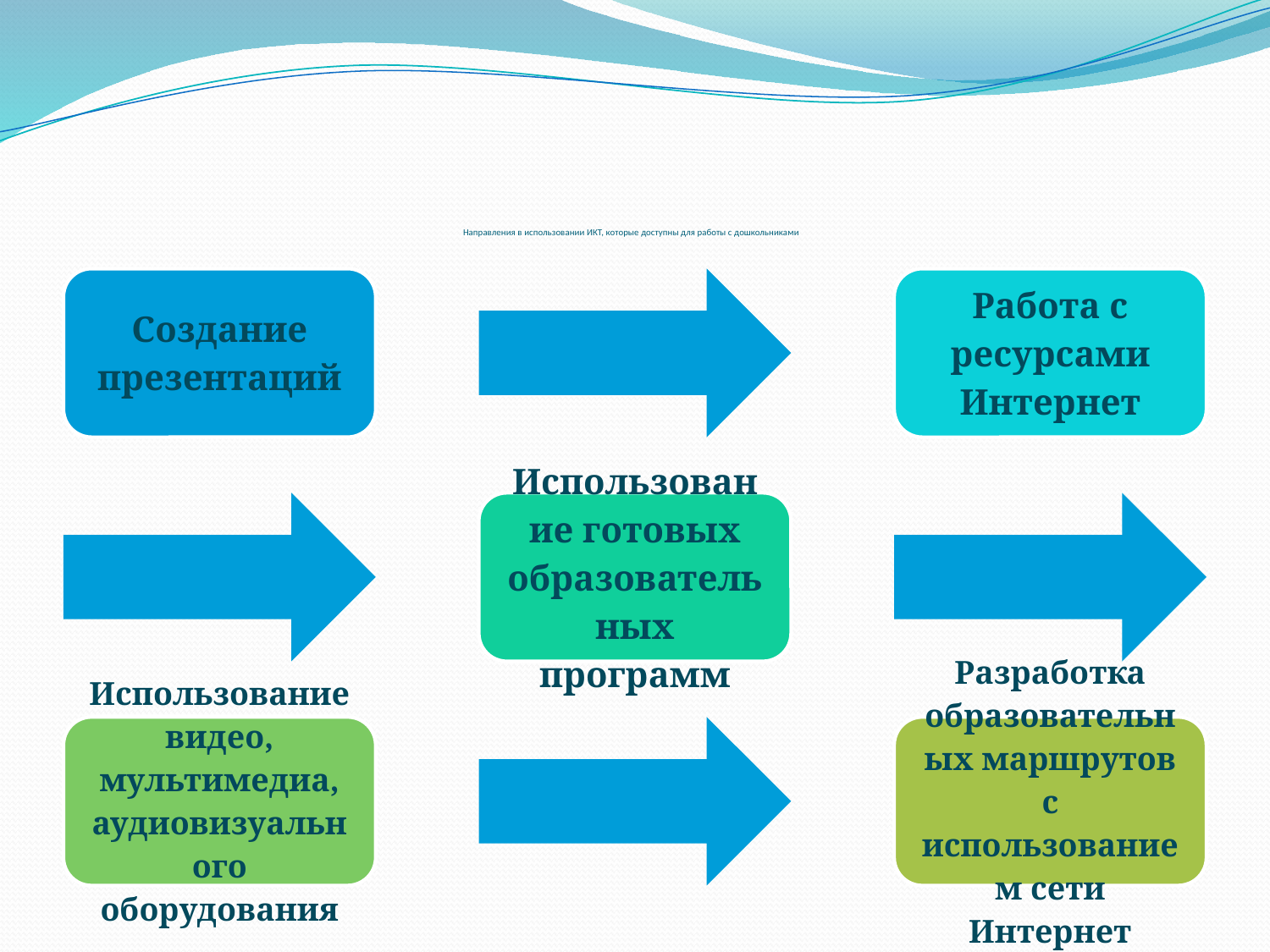

# Направления в использовании ИКТ, которые доступны для работы с дошкольниками
Создание презентаций
Работа с ресурсами Интернет
Использование готовых образовательных программ
Использование видео, мультимедиа, аудиовизуального оборудования
Разработка образовательных маршрутов с использованием сети Интернет